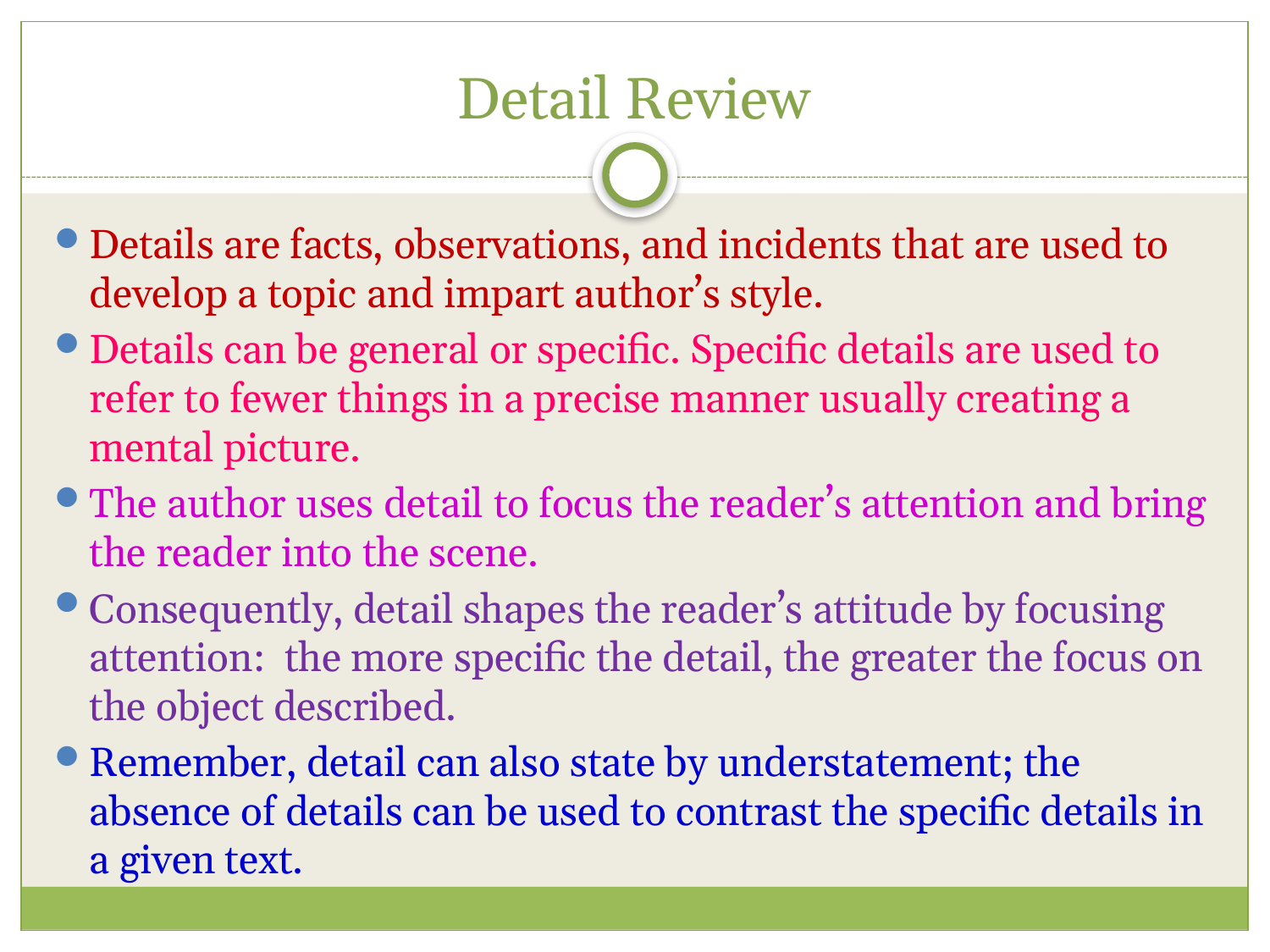

# Detail Review
Details are facts, observations, and incidents that are used to develop a topic and impart author’s style.
Details can be general or specific. Specific details are used to refer to fewer things in a precise manner usually creating a mental picture.
The author uses detail to focus the reader’s attention and bring the reader into the scene.
Consequently, detail shapes the reader’s attitude by focusing attention:  the more specific the detail, the greater the focus on the object described.
Remember, detail can also state by understatement; the absence of details can be used to contrast the specific details in a given text.